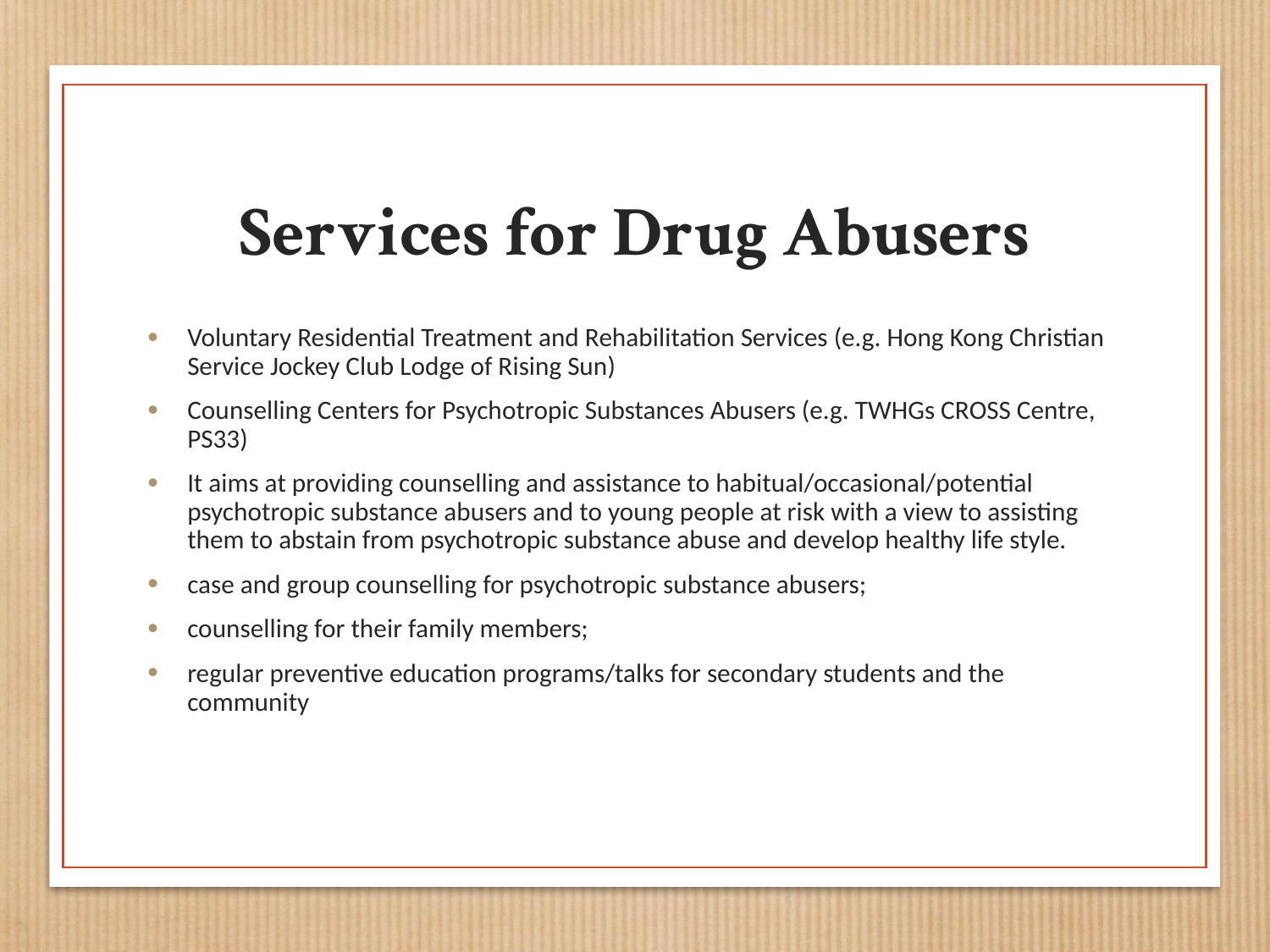

# Services for Drug Abusers
Voluntary Residential Treatment and Rehabilitation Services (e.g. Hong Kong Christian Service Jockey Club Lodge of Rising Sun)
Counselling Centers for Psychotropic Substances Abusers (e.g. TWHGs CROSS Centre, PS33)
It aims at providing counselling and assistance to habitual/occasional/potential psychotropic substance abusers and to young people at risk with a view to assisting them to abstain from psychotropic substance abuse and develop healthy life style.
case and group counselling for psychotropic substance abusers;
counselling for their family members;
regular preventive education programs/talks for secondary students and the community